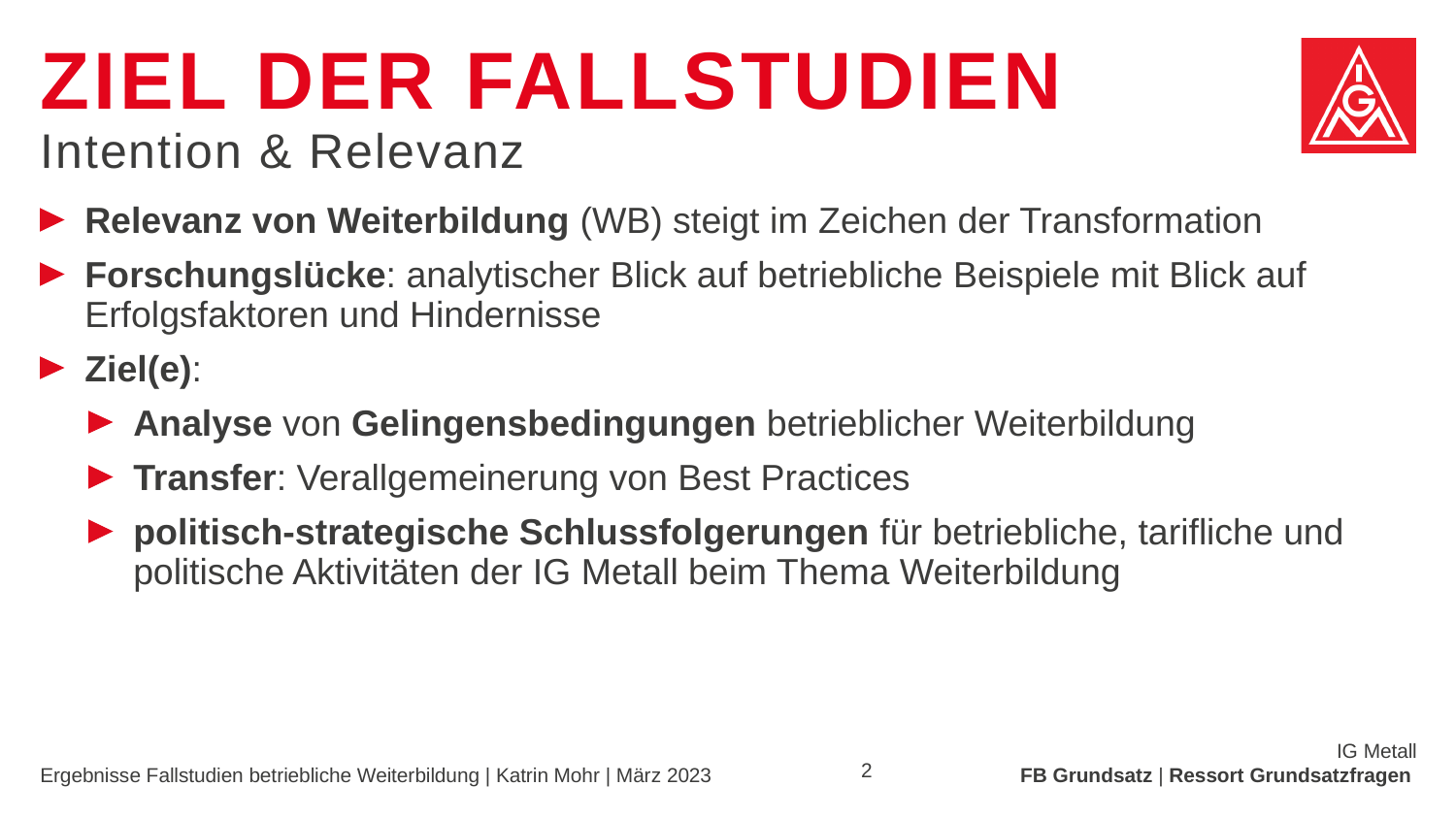

# Ziel der Fallstudien
Intention & Relevanz
Relevanz von Weiterbildung (WB) steigt im Zeichen der Transformation
Forschungslücke: analytischer Blick auf betriebliche Beispiele mit Blick auf Erfolgsfaktoren und Hindernisse
Ziel(e):
Analyse von Gelingensbedingungen betrieblicher Weiterbildung
Transfer: Verallgemeinerung von Best Practices
politisch-strategische Schlussfolgerungen für betriebliche, tarifliche und politische Aktivitäten der IG Metall beim Thema Weiterbildung